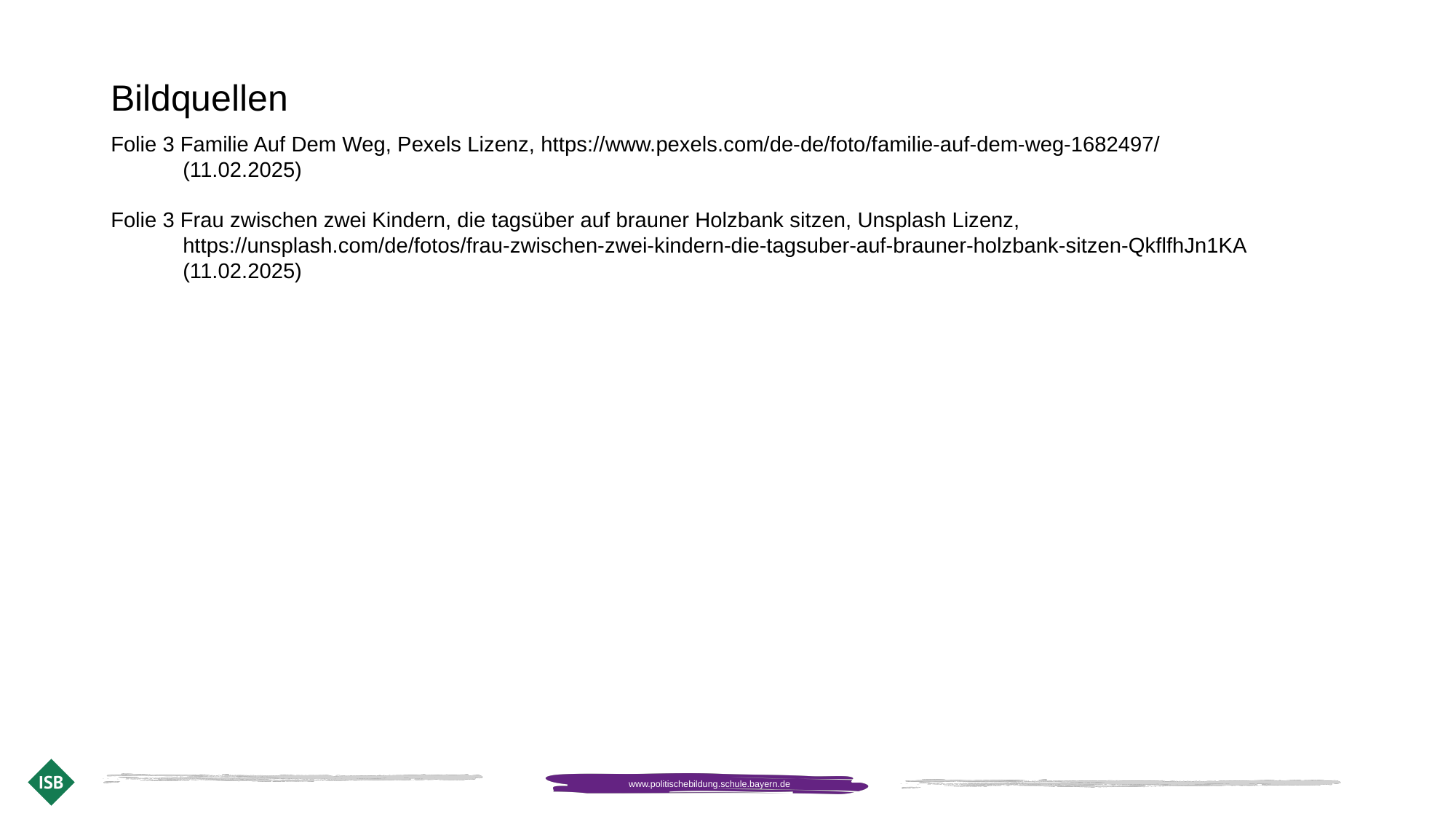

# Bildquellen
Folie 3 Familie Auf Dem Weg, Pexels Lizenz, https://www.pexels.com/de-de/foto/familie-auf-dem-weg-1682497/
            (11.02.2025)

Folie 3 Frau zwischen zwei Kindern, die tagsüber auf brauner Holzbank sitzen, Unsplash Lizenz,
            https://unsplash.com/de/fotos/frau-zwischen-zwei-kindern-die-tagsuber-auf-brauner-holzbank-sitzen-QkflfhJn1KA
            (11.02.2025)